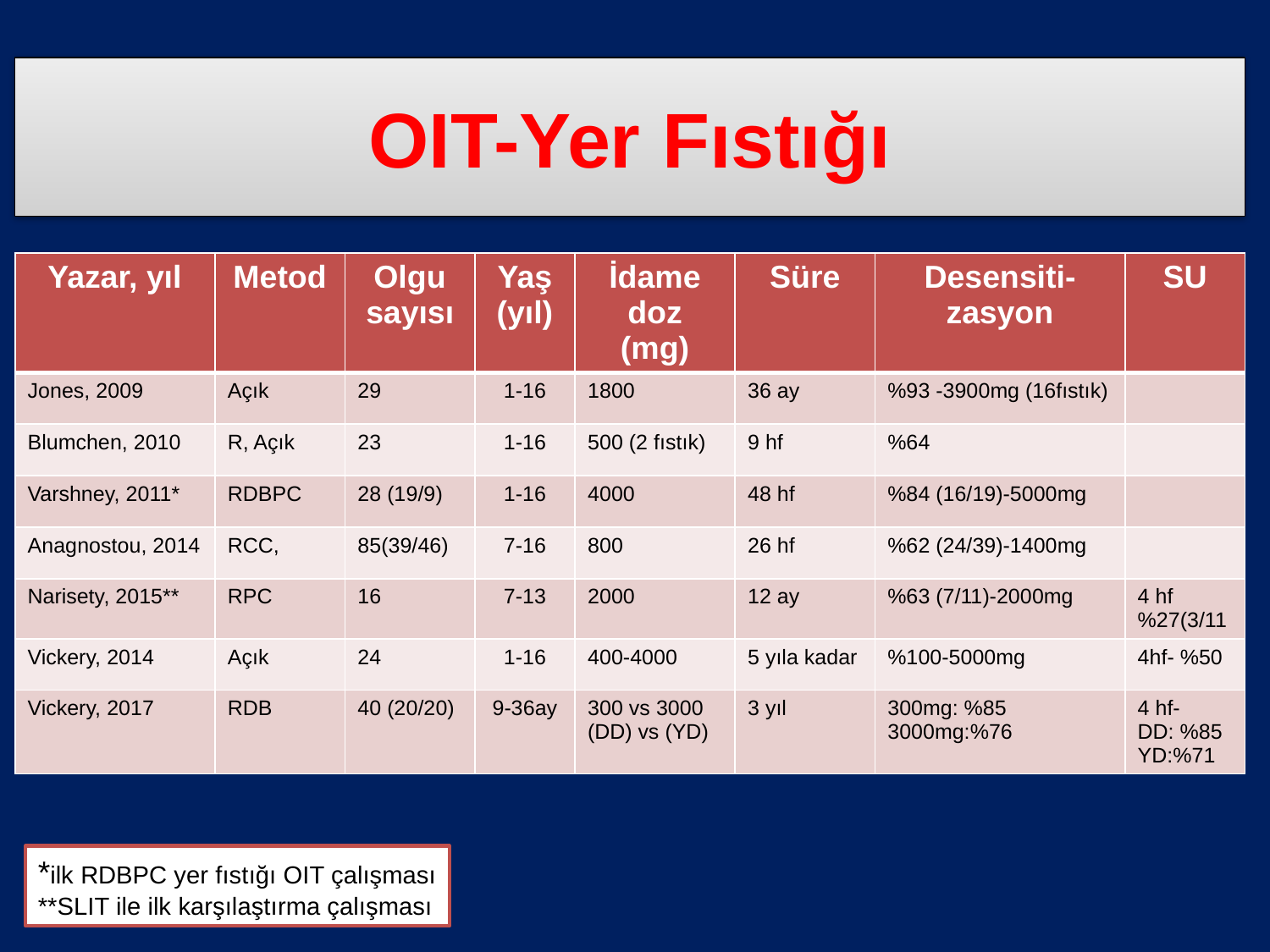

# OIT-Yer Fıstığı
| Yazar, yıl | Metod | Olgu sayısı | Yaş (yıl) | İdame doz (mg) | Süre | Desensiti-zasyon | SU |
| --- | --- | --- | --- | --- | --- | --- | --- |
| Jones, 2009 | Açık | 29 | 1-16 | 1800 | 36 ay | %93 -3900mg (16fıstık) |  |
| Blumchen, 2010 | R, Açık | 23 | 1-16 | 500 (2 fıstık) | 9 hf | %64 |  |
| Varshney, 2011\* | RDBPC | 28 (19/9) | 1-16 | 4000 | 48 hf | %84 (16/19)-5000mg |  |
| Anagnostou, 2014 | RCC, | 85(39/46) | 7-16 | 800 | 26 hf | %62 (24/39)-1400mg |  |
| Narisety, 2015\*\* | RPC | 16 | 7-13 | 2000 | 12 ay | %63 (7/11)-2000mg | 4 hf %27(3/11 |
| Vickery, 2014 | Açık | 24 | 1-16 | 400-4000 | 5 yıla kadar | %100-5000mg | 4hf- %50 |
| Vickery, 2017 | RDB | 40 (20/20) | 9-36ay | 300 vs 3000 (DD) vs (YD) | 3 yıl | 300mg: %85 3000mg:%76 | 4 hf- DD: %85 YD:%71 |
*ilk RDBPC yer fıstığı OIT çalışması
**SLIT ile ilk karşılaştırma çalışması